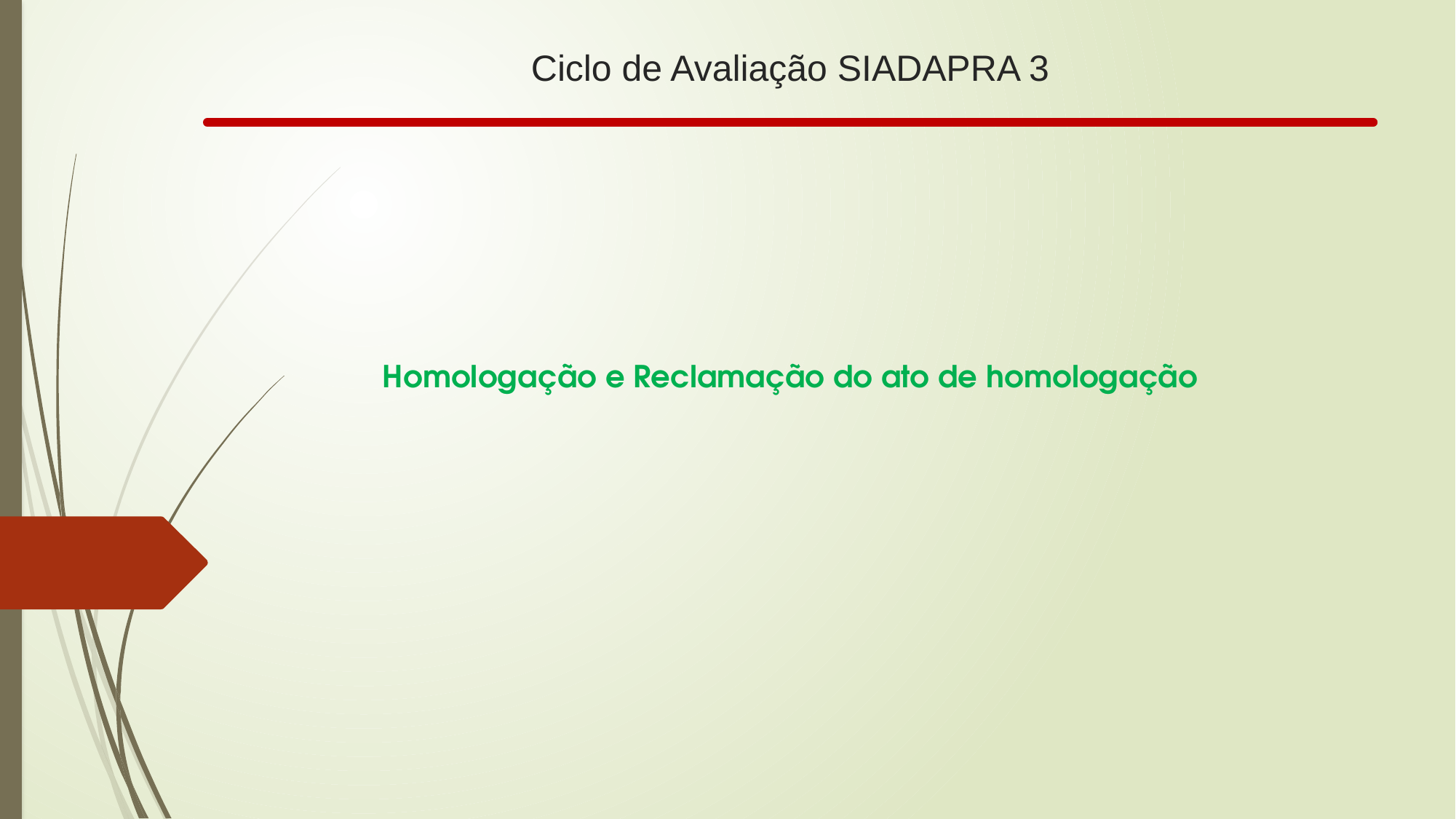

# Ciclo de Avaliação SIADAPRA 3
Homologação e Reclamação do ato de homologação